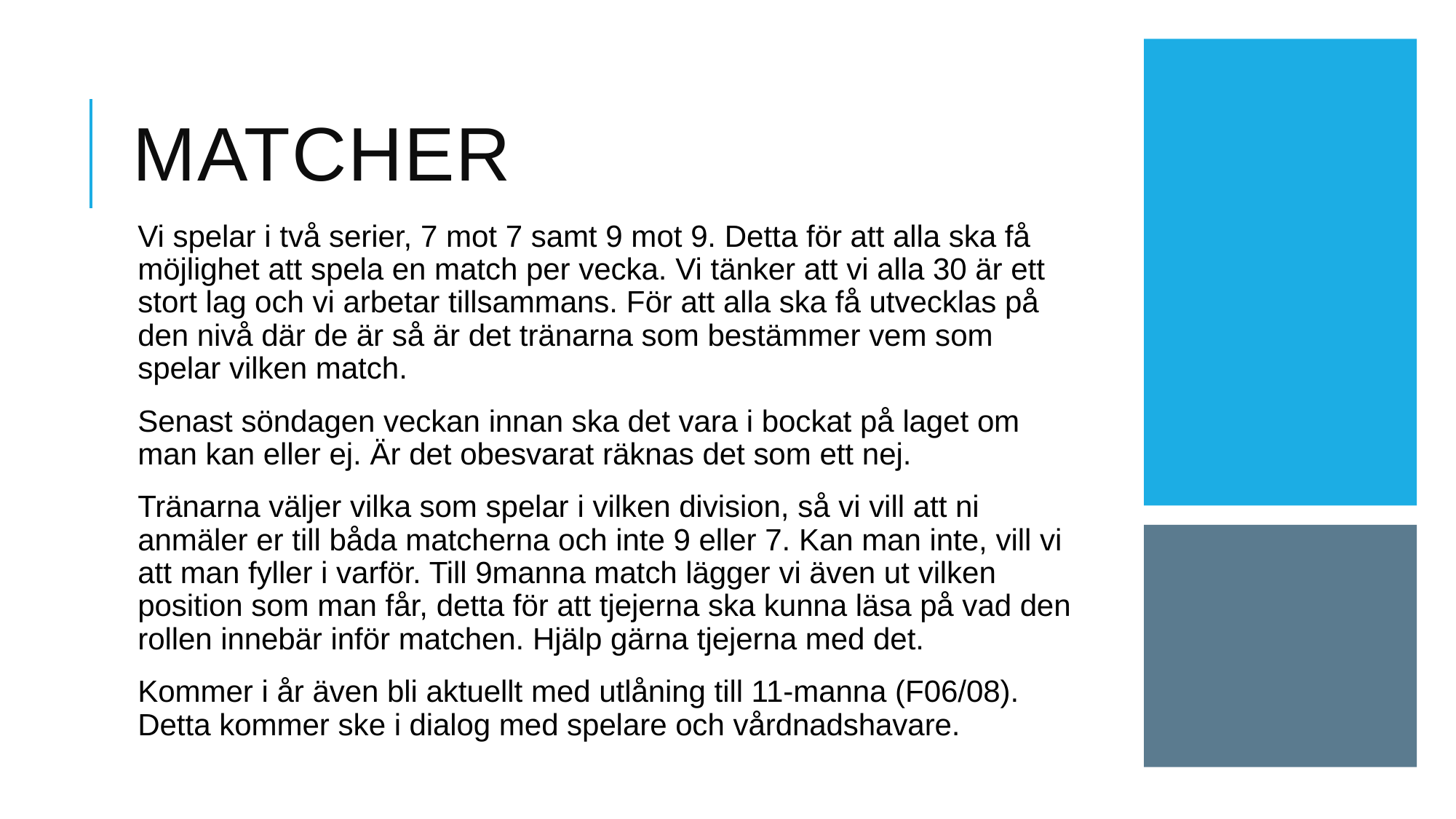

# Matcher
Vi spelar i två serier, 7 mot 7 samt 9 mot 9. Detta för att alla ska få möjlighet att spela en match per vecka. Vi tänker att vi alla 30 är ett stort lag och vi arbetar tillsammans. För att alla ska få utvecklas på den nivå där de är så är det tränarna som bestämmer vem som spelar vilken match.
Senast söndagen veckan innan ska det vara i bockat på laget om man kan eller ej. Är det obesvarat räknas det som ett nej.
Tränarna väljer vilka som spelar i vilken division, så vi vill att ni anmäler er till båda matcherna och inte 9 eller 7. Kan man inte, vill vi att man fyller i varför. Till 9manna match lägger vi även ut vilken position som man får, detta för att tjejerna ska kunna läsa på vad den rollen innebär inför matchen. Hjälp gärna tjejerna med det.
Kommer i år även bli aktuellt med utlåning till 11-manna (F06/08). Detta kommer ske i dialog med spelare och vårdnadshavare.